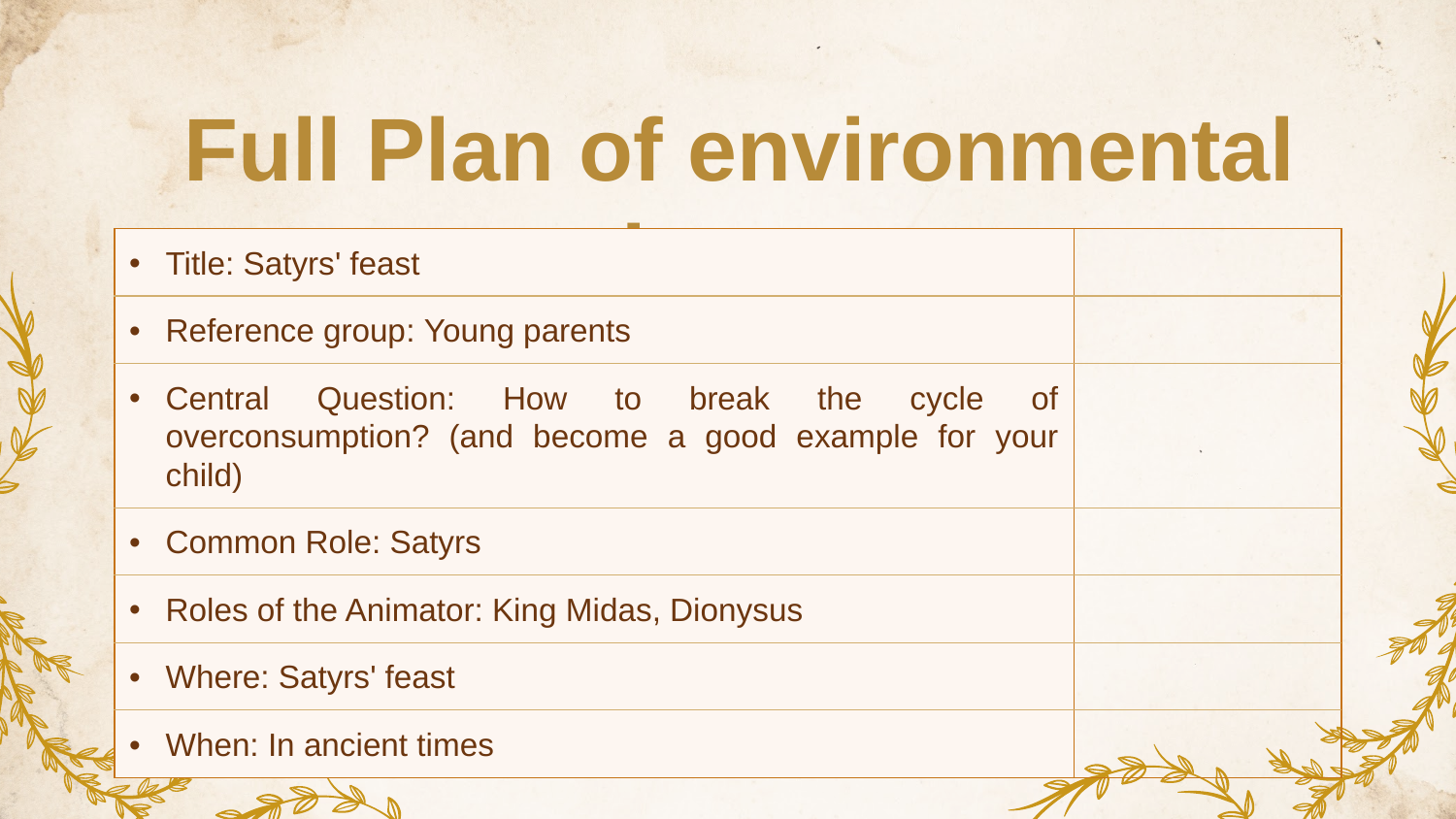

# Full Plan of environmental theatre
| Title: Satyrs' feast |  |
| --- | --- |
| Reference group: Young parents |  |
| Central Question: How to break the cycle of overconsumption? (and become a good example for your child) |  |
| Common Role: Satyrs |  |
| Roles of the Animator: King Midas, Dionysus |  |
| Where: Satyrs' feast |  |
| When: In ancient times |  |